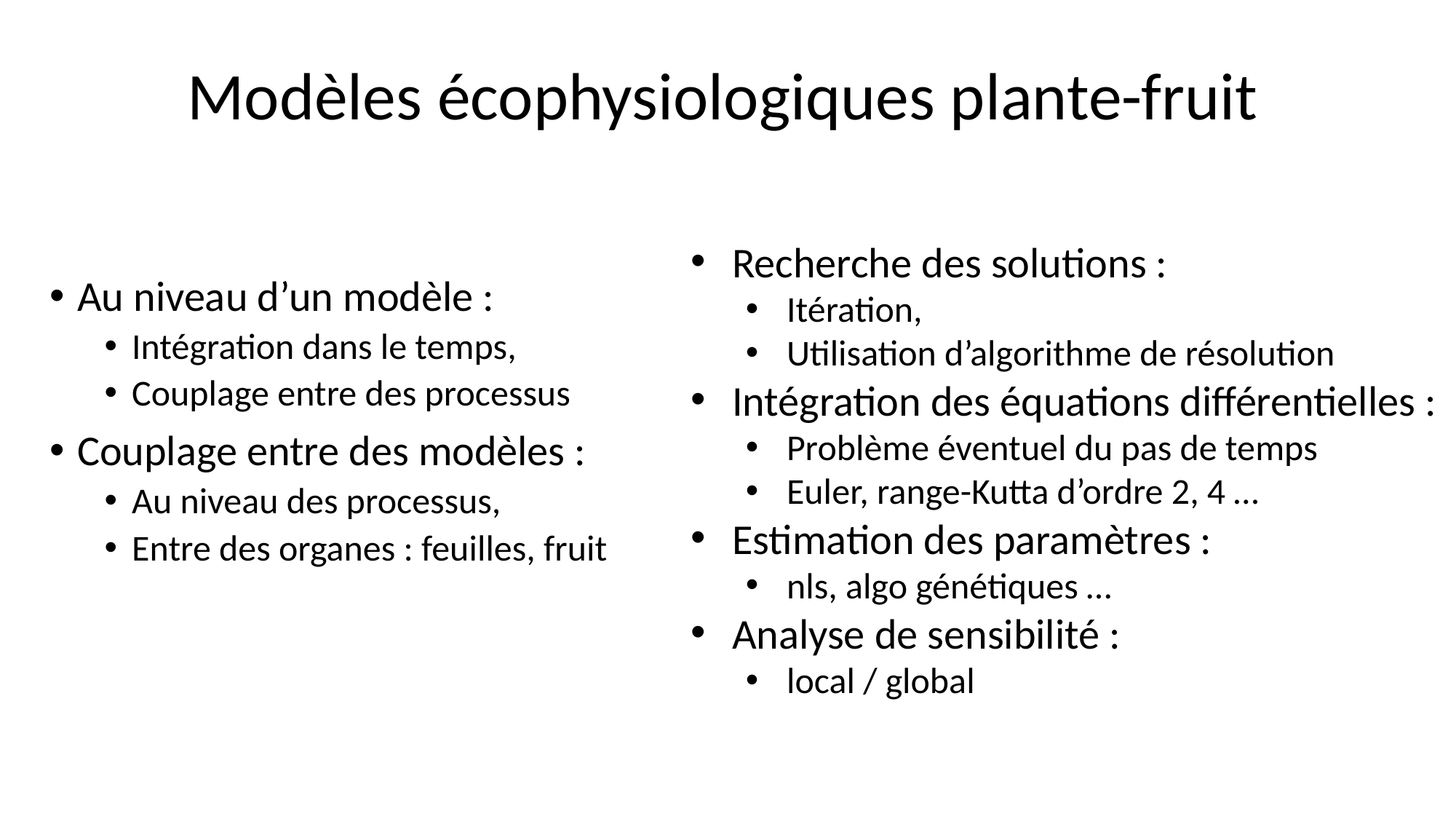

Modèles écophysiologiques plante-fruit
Recherche des solutions :
Itération,
Utilisation d’algorithme de résolution
Intégration des équations différentielles :
Problème éventuel du pas de temps
Euler, range-Kutta d’ordre 2, 4 …
Estimation des paramètres :
nls, algo génétiques …
Analyse de sensibilité :
local / global
Au niveau d’un modèle :
Intégration dans le temps,
Couplage entre des processus
Couplage entre des modèles :
Au niveau des processus,
Entre des organes : feuilles, fruit